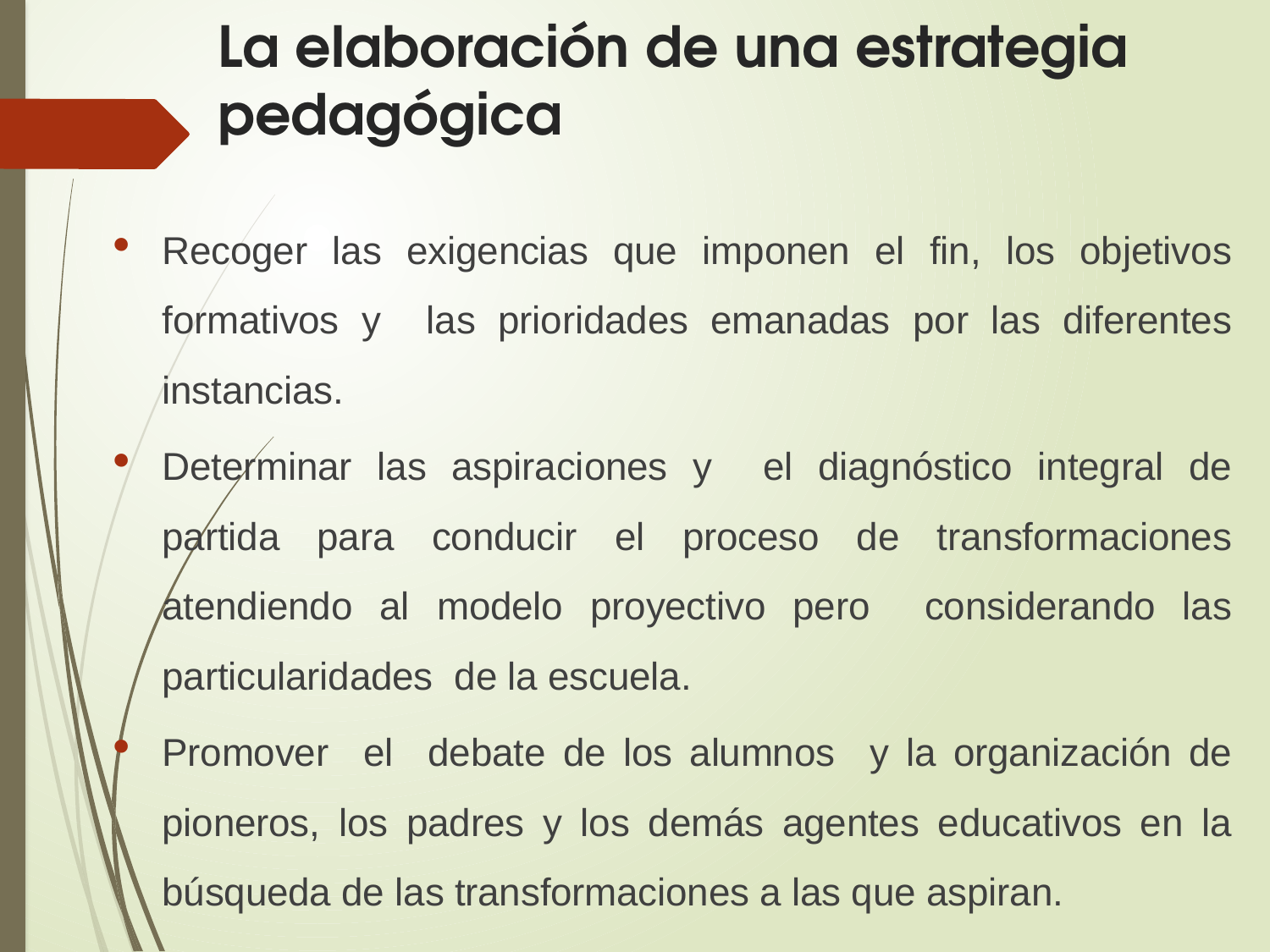

# La elaboración de una estrategia pedagógica
Recoger las exigencias que imponen el fin, los objetivos formativos y  las prioridades emanadas por las diferentes instancias.
Determinar las aspiraciones y  el diagnóstico integral de partida para conducir el proceso de transformaciones atendiendo al modelo proyectivo pero  considerando las particularidades  de la escuela.
Promover  el  debate de los alumnos  y la organización de pioneros, los padres y los demás agentes educativos en la búsqueda de las transformaciones a las que aspiran.